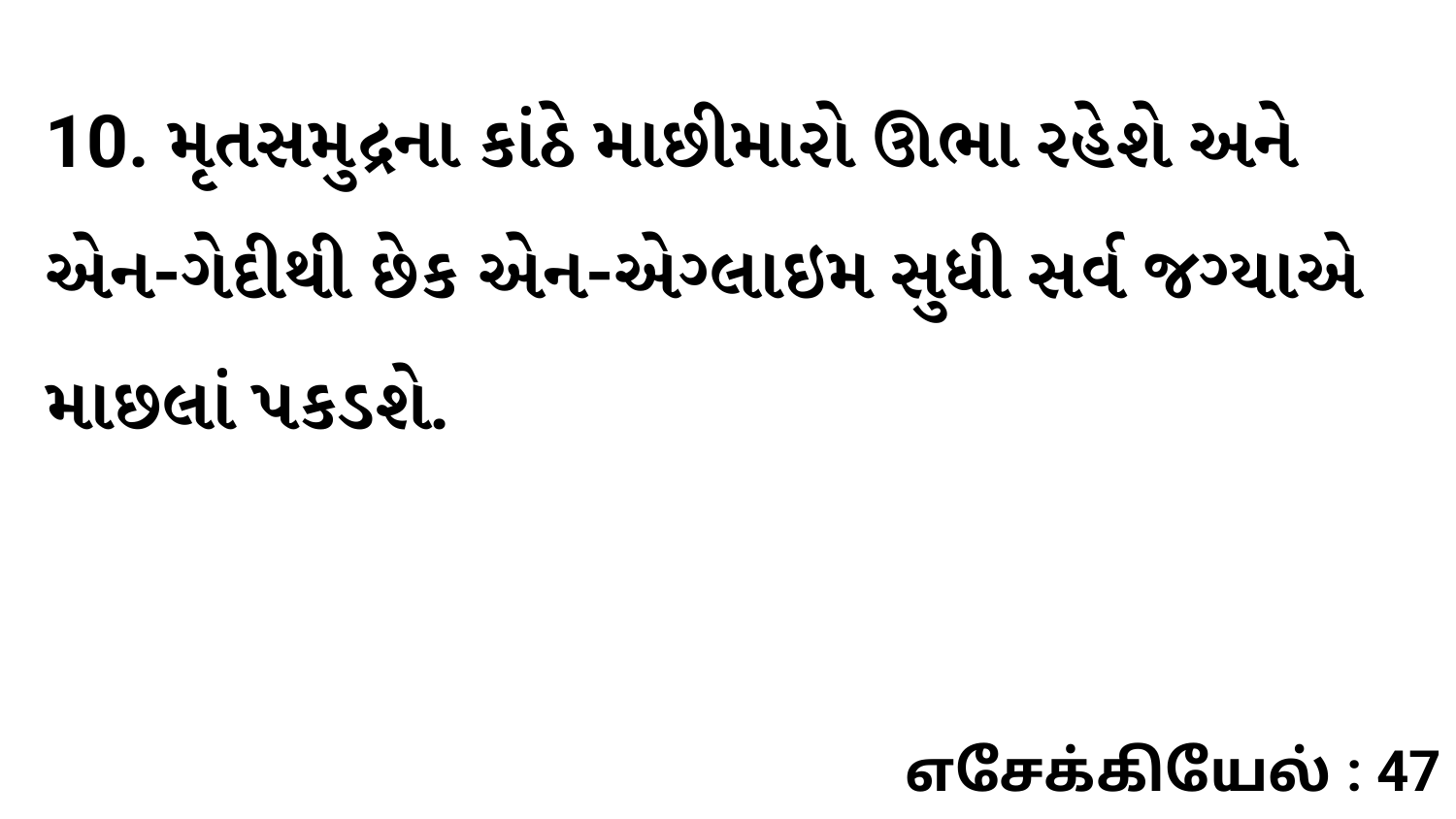

10. મૃતસમુદ્રના કાંઠે માછીમારો ઊભા રહેશે અને એન-ગેદીથી છેક એન-એગ્લાઇમ સુધી સર્વ જગ્યાએ માછલાં પકડશે.
எசேக்கியேல் : 47